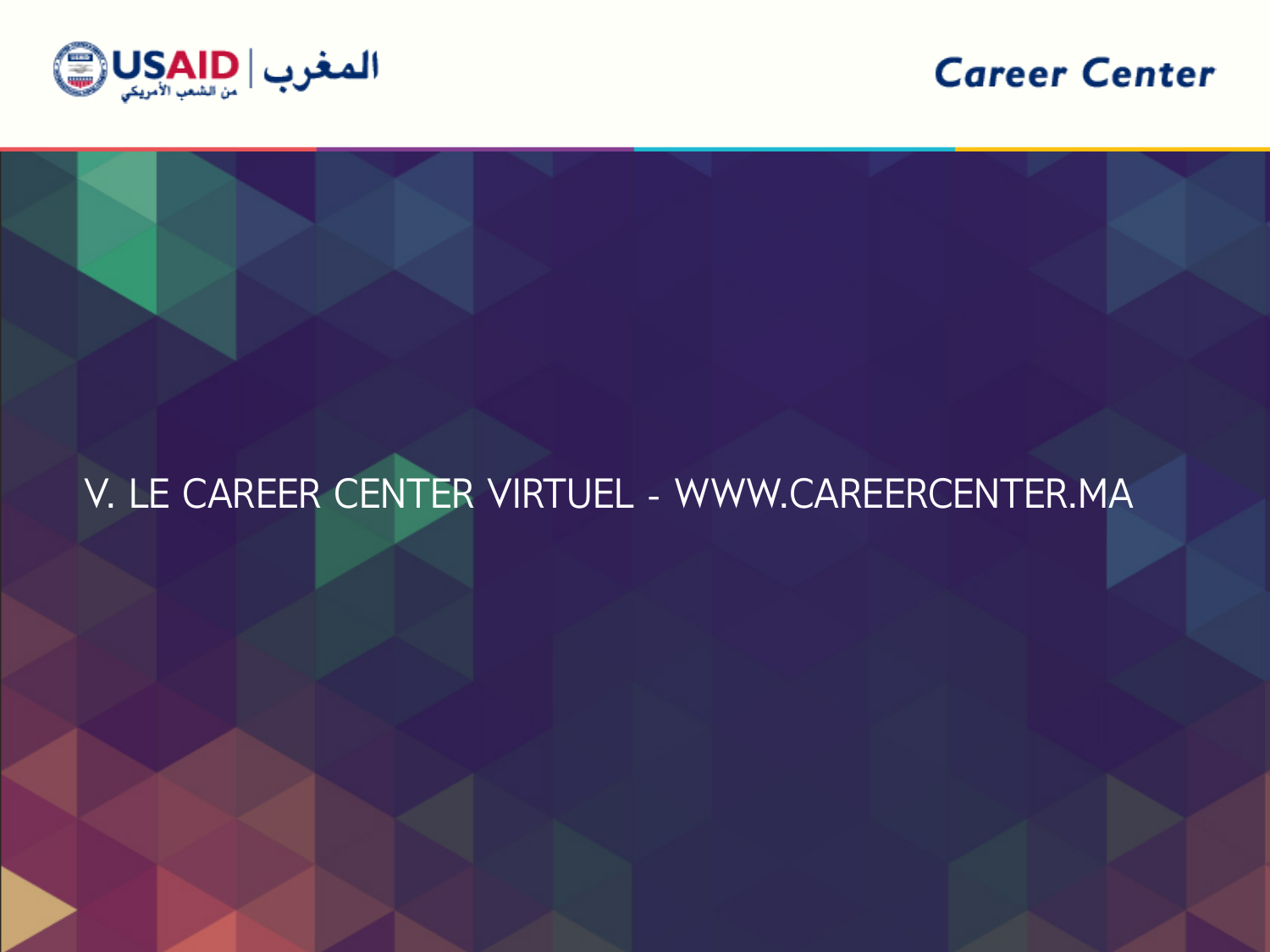

V. Le Career Center virtuel - www.careercenter.ma